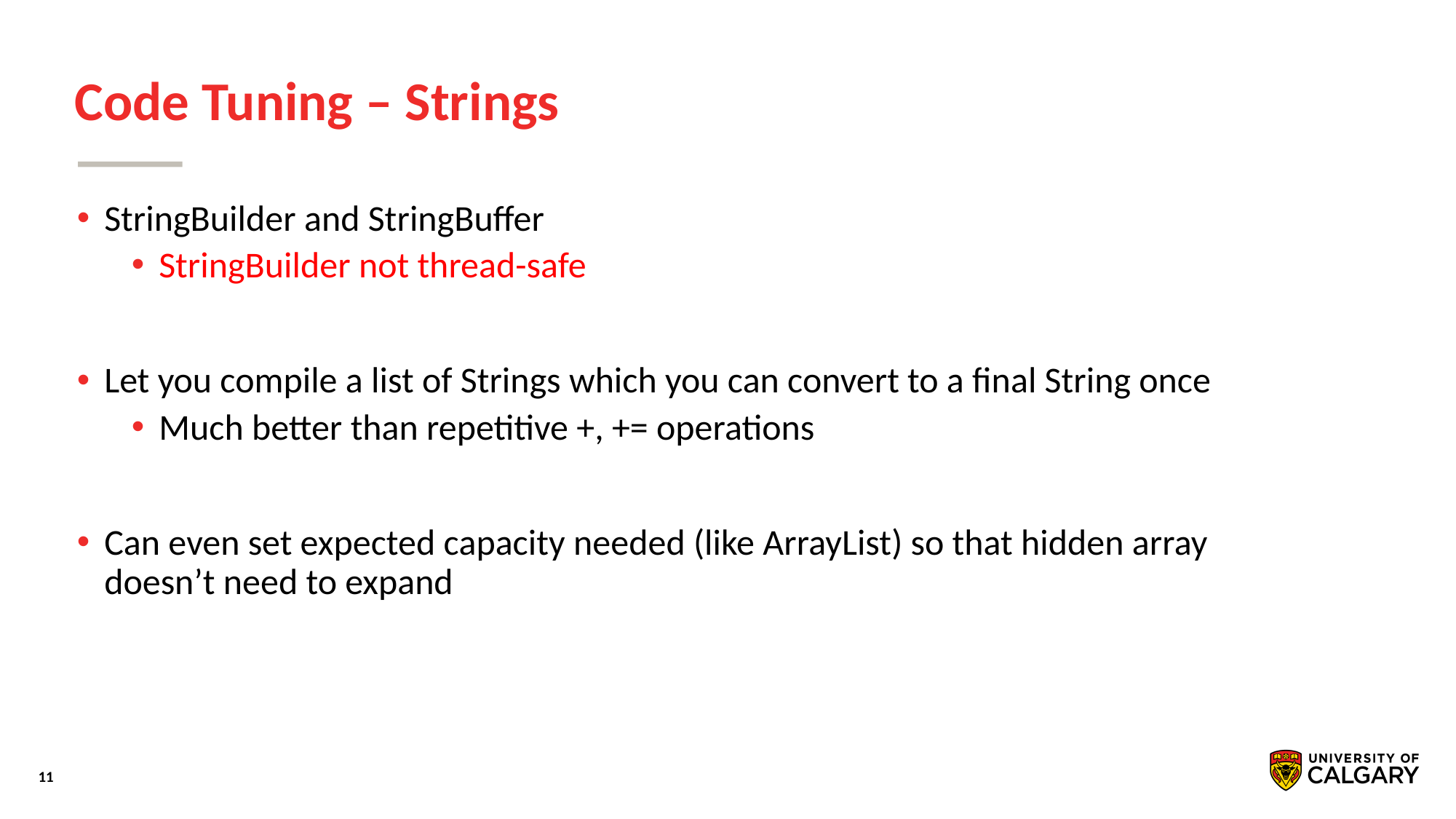

# Code Tuning – Strings
StringBuilder and StringBuffer
StringBuilder not thread-safe

Let you compile a list of Strings which you can convert to a final String once
Much better than repetitive +, += operations

Can even set expected capacity needed (like ArrayList) so that hidden array doesn’t need to expand